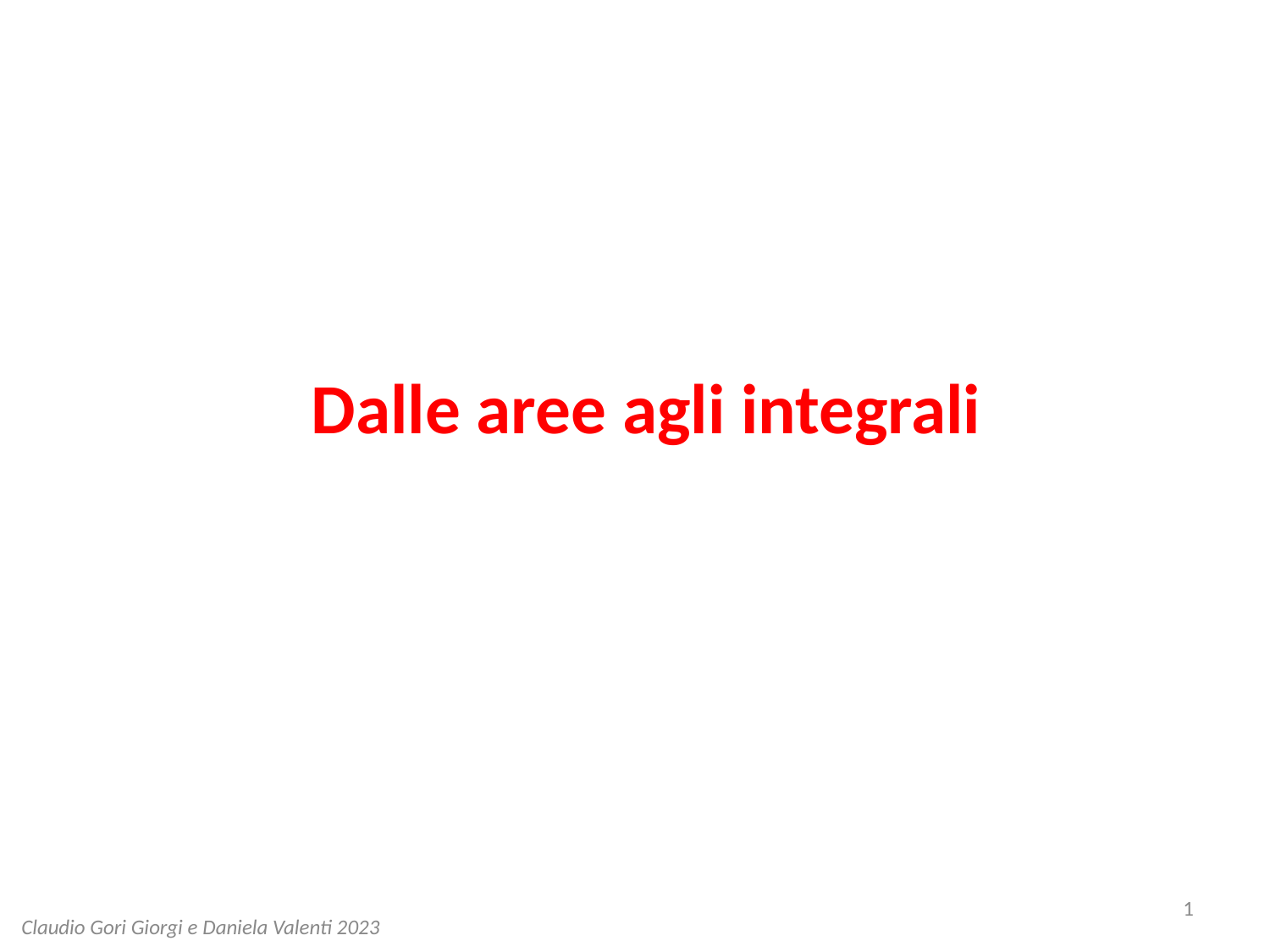

# Dalle aree agli integrali
1
Claudio Gori Giorgi e Daniela Valenti 2023